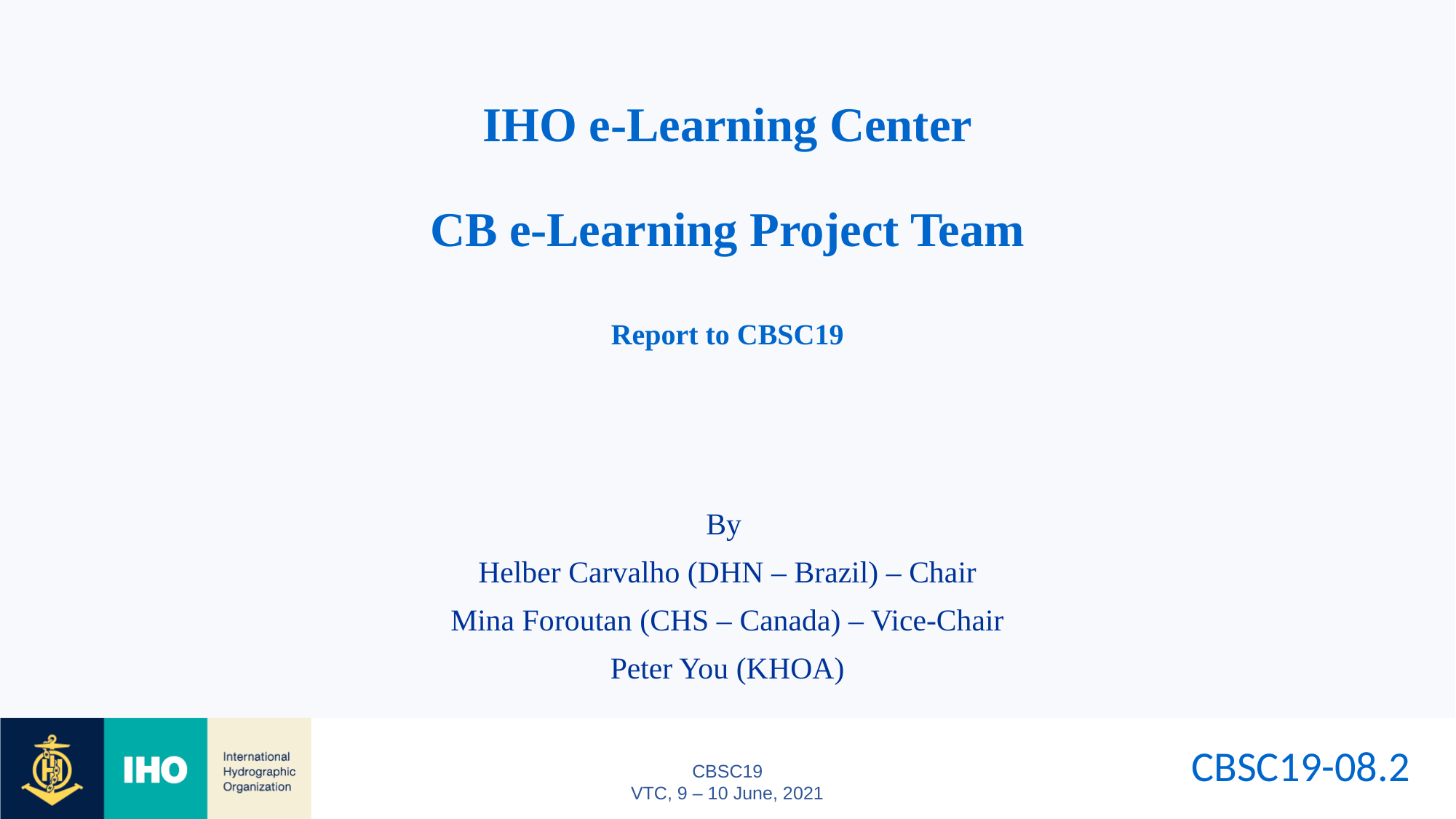

IHO e-Learning Center

CB e-Learning Project Team

Report to CBSC19

By
Helber Carvalho (DHN – Brazil) – Chair
Mina Foroutan (CHS – Canada) – Vice-Chair
Peter You (KHOA)

CBSC19-08.2